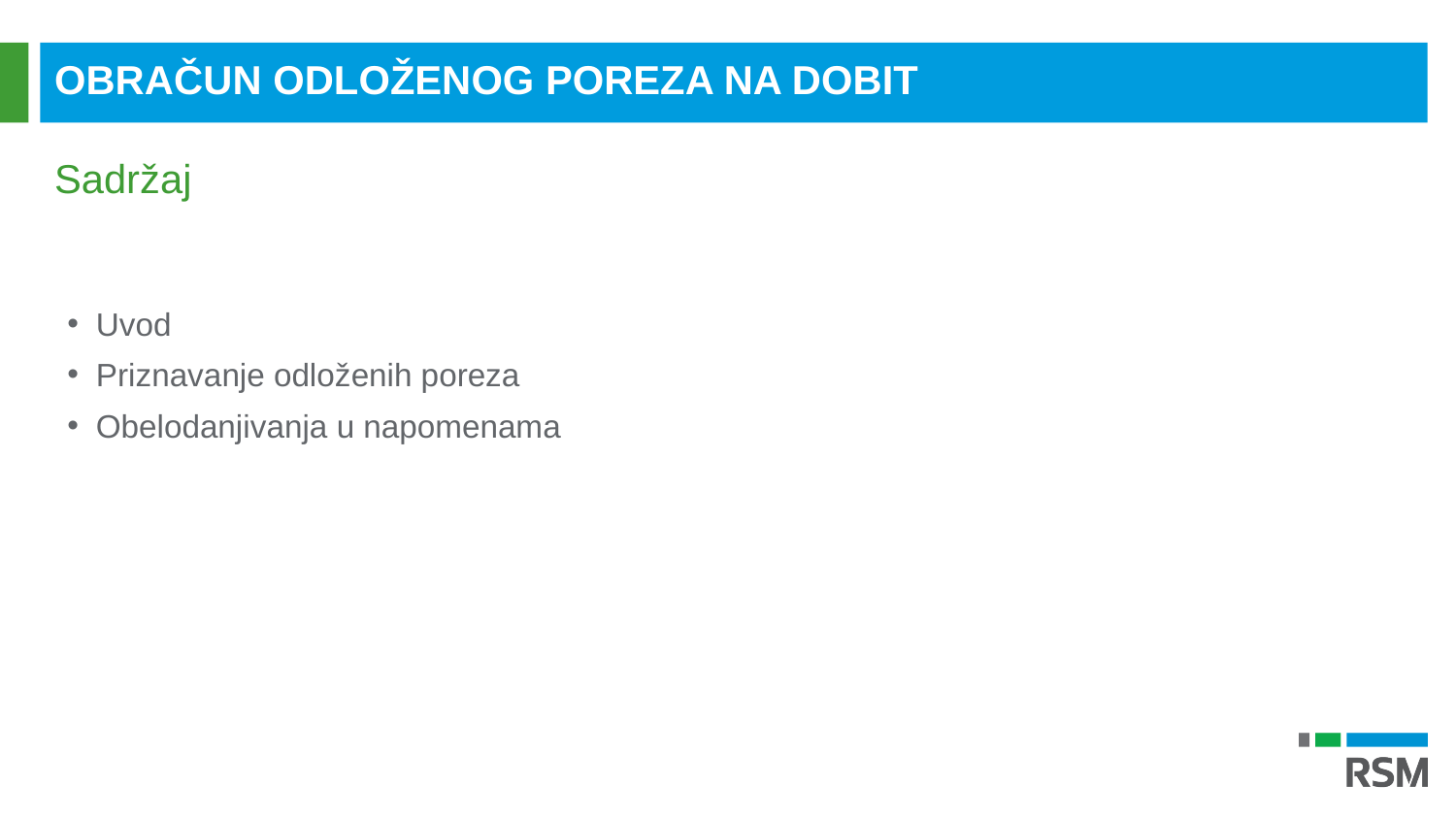

OBRAČUN ODLOŽENOG POREZA NA DOBIT
Sadržaj
Uvod
Priznavanje odloženih poreza
Obelodanjivanja u napomenama